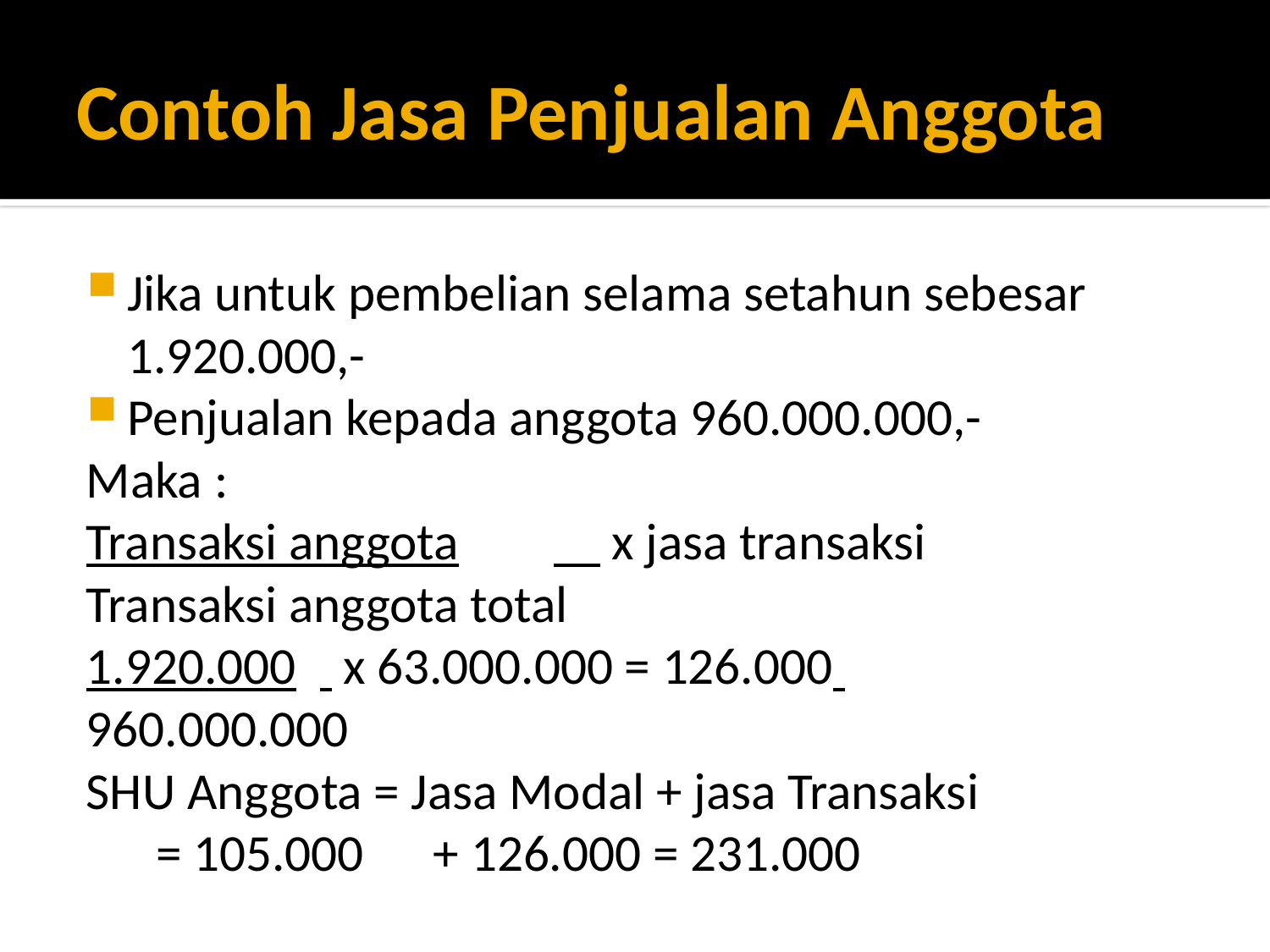

# Contoh Jasa Penjualan Anggota
Jika untuk pembelian selama setahun sebesar 1.920.000,-
Penjualan kepada anggota 960.000.000,-
Maka :
Transaksi anggota	     x jasa transaksi
Transaksi anggota total
1.920.000	  x 63.000.000 = 126.000
960.000.000
SHU Anggota = Jasa Modal + jasa Transaksi
		      = 105.000      + 126.000 = 231.000